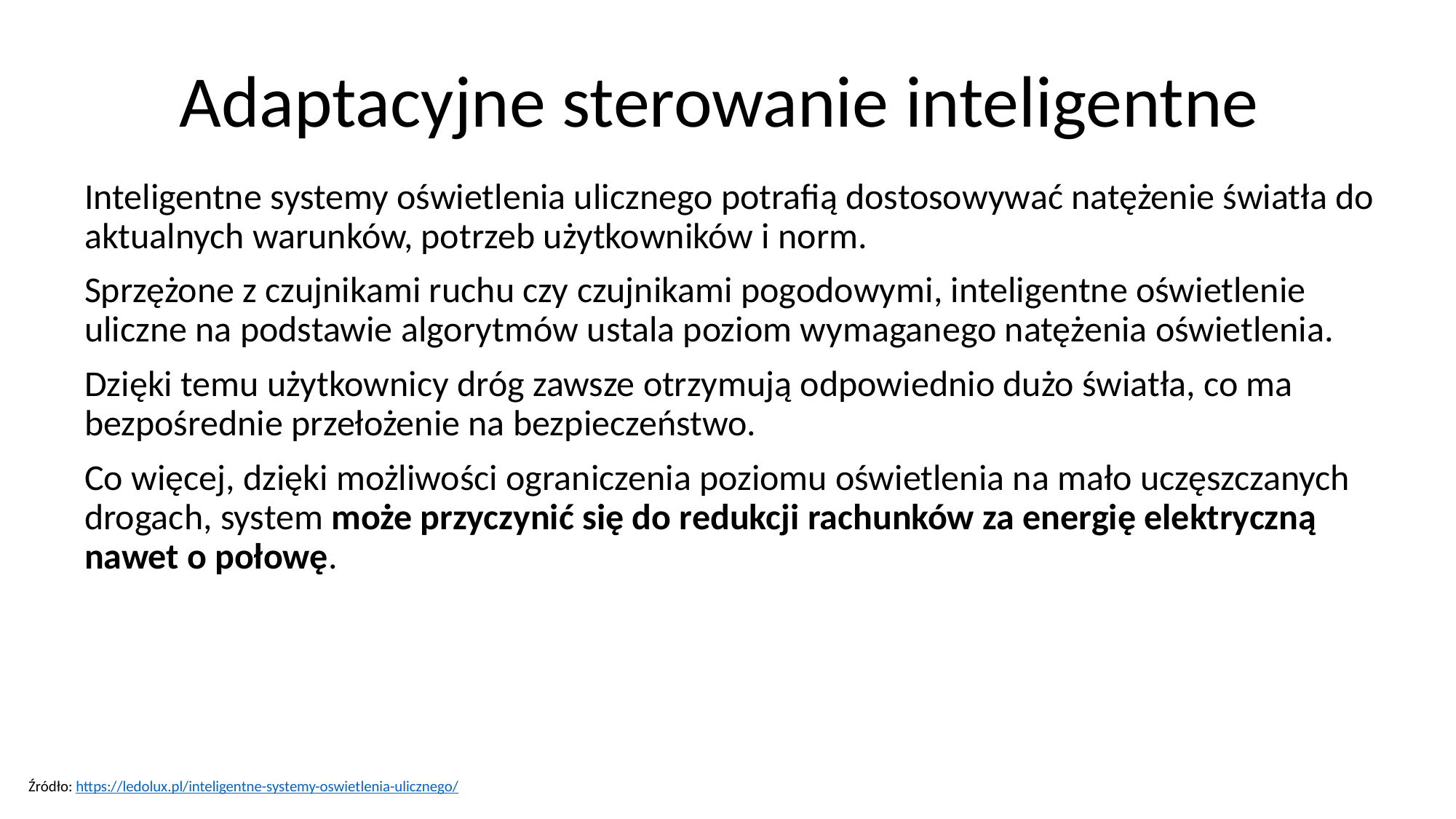

# Adaptacyjne sterowanie inteligentne
Inteligentne systemy oświetlenia ulicznego potrafią dostosowywać natężenie światła do aktualnych warunków, potrzeb użytkowników i norm.
Sprzężone z czujnikami ruchu czy czujnikami pogodowymi, inteligentne oświetlenie uliczne na podstawie algorytmów ustala poziom wymaganego natężenia oświetlenia.
Dzięki temu użytkownicy dróg zawsze otrzymują odpowiednio dużo światła, co ma bezpośrednie przełożenie na bezpieczeństwo.
Co więcej, dzięki możliwości ograniczenia poziomu oświetlenia na mało uczęszczanych drogach, system może przyczynić się do redukcji rachunków za energię elektryczną nawet o połowę.
Źródło: https://ledolux.pl/inteligentne-systemy-oswietlenia-ulicznego/